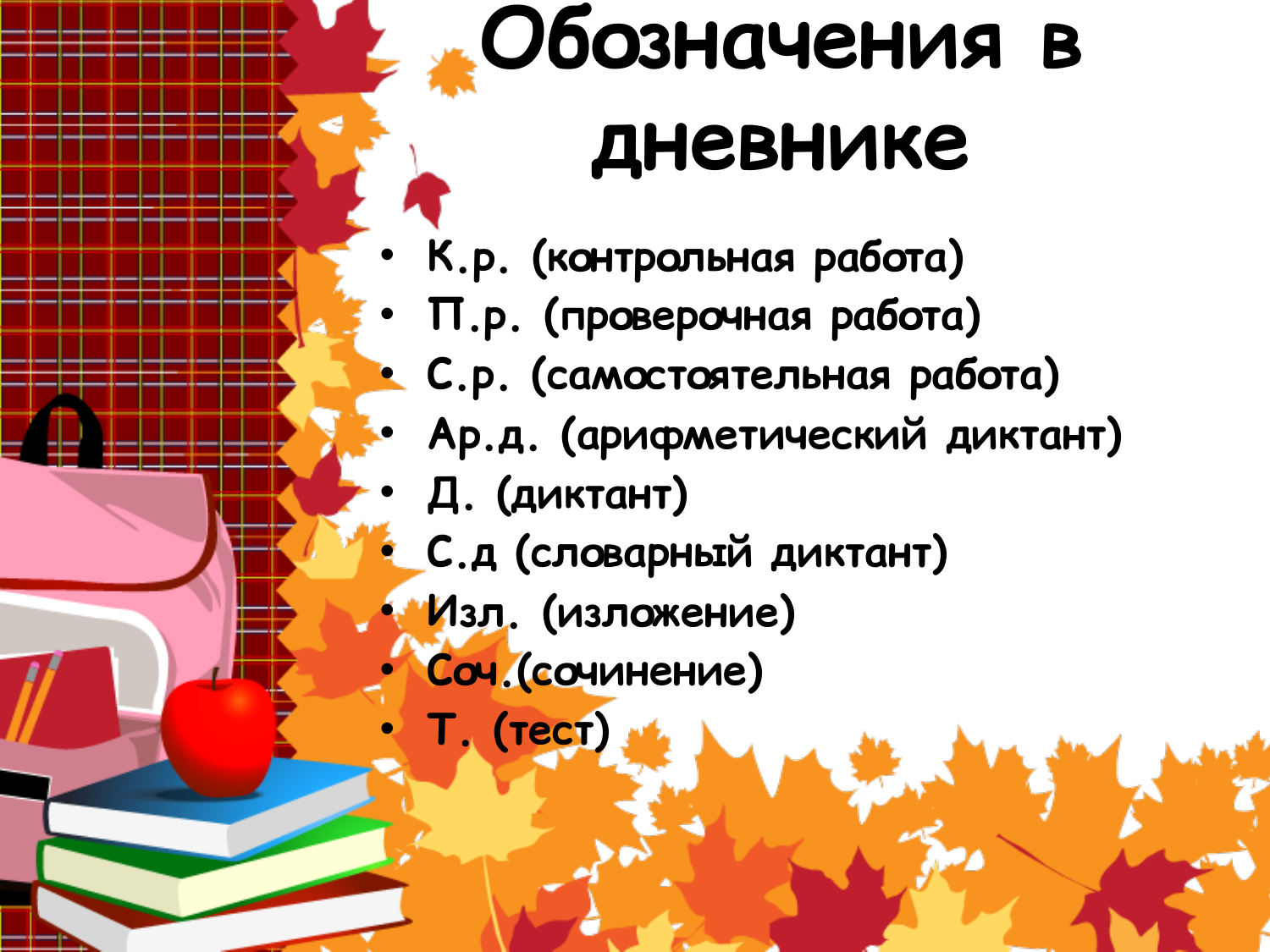

# Обозначения в дневнике
К.р. (контрольная работа)
П.р. (проверочная работа)
С.р. (самостоятельная работа)
Ар.д. (арифметический диктант)
Д. (диктант)
С.д (словарный диктант)
Изл. (изложение)
Соч.(сочинение)
Т. (тест)